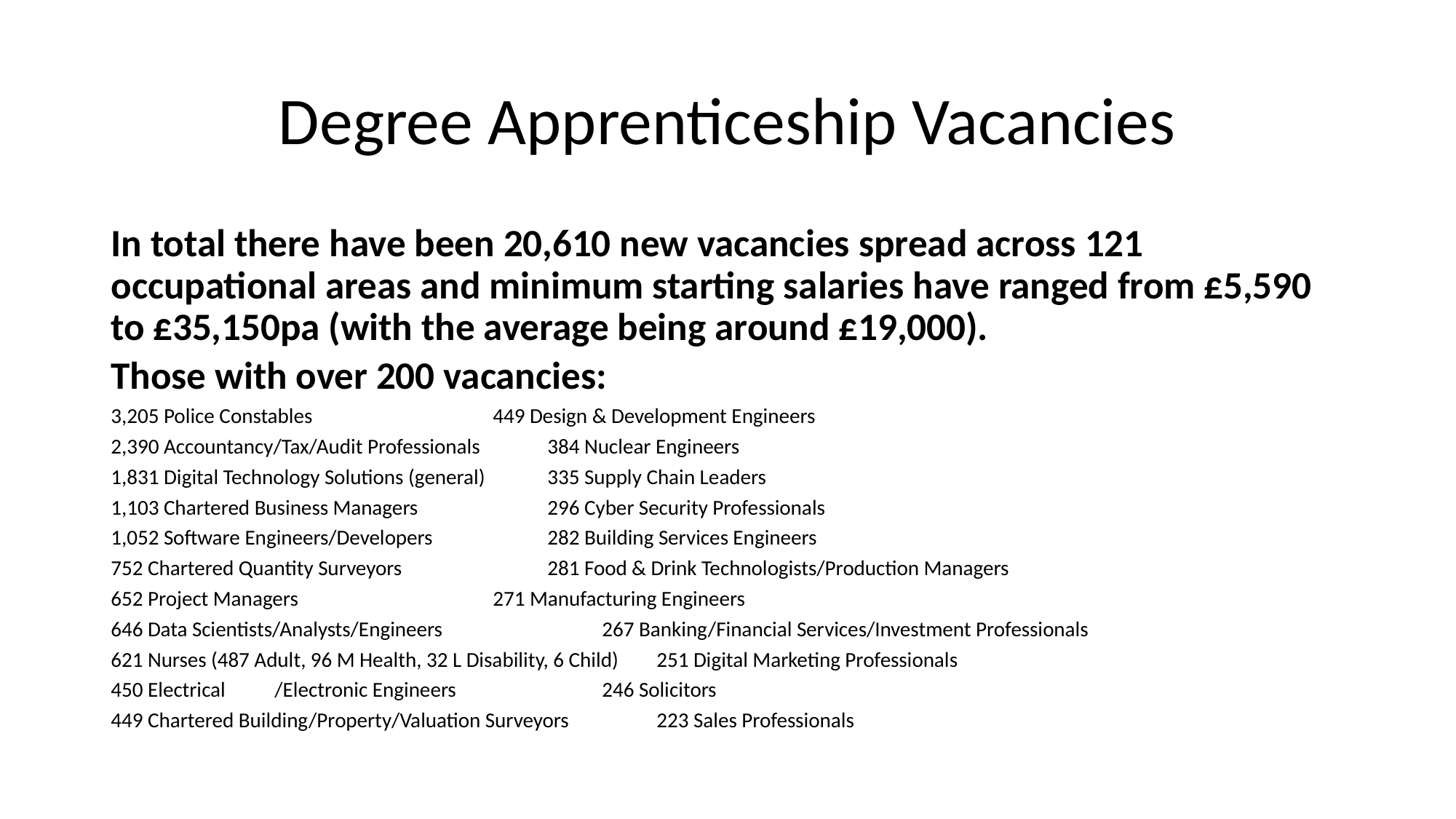

# Degree Apprenticeship Vacancies
In total there have been 20,610 new vacancies spread across 121 occupational areas and minimum starting salaries have ranged from £5,590 to £35,150pa (with the average being around £19,000).
Those with over 200 vacancies:
3,205 Police Constables		 		449 Design & Development Engineers
2,390 Accountancy/Tax/Audit Professionals		384 Nuclear Engineers
1,831 Digital Technology Solutions (general)		335 Supply Chain Leaders
1,103 Chartered Business Managers			296 Cyber Security Professionals
1,052 Software Engineers/Developers			282 Building Services Engineers
752 Chartered Quantity Surveyors			281 Food & Drink Technologists/Production Managers
652 Project Managers				271 Manufacturing Engineers
646 Data Scientists/Analysts/Engineers			267 Banking/Financial Services/Investment Professionals
621 Nurses (487 Adult, 96 M Health, 32 L Disability, 6 Child)  	251 Digital Marketing Professionals
450 Electrical	/Electronic Engineers			246 Solicitors
449 Chartered Building/Property/Valuation Surveyors 		223 Sales Professionals